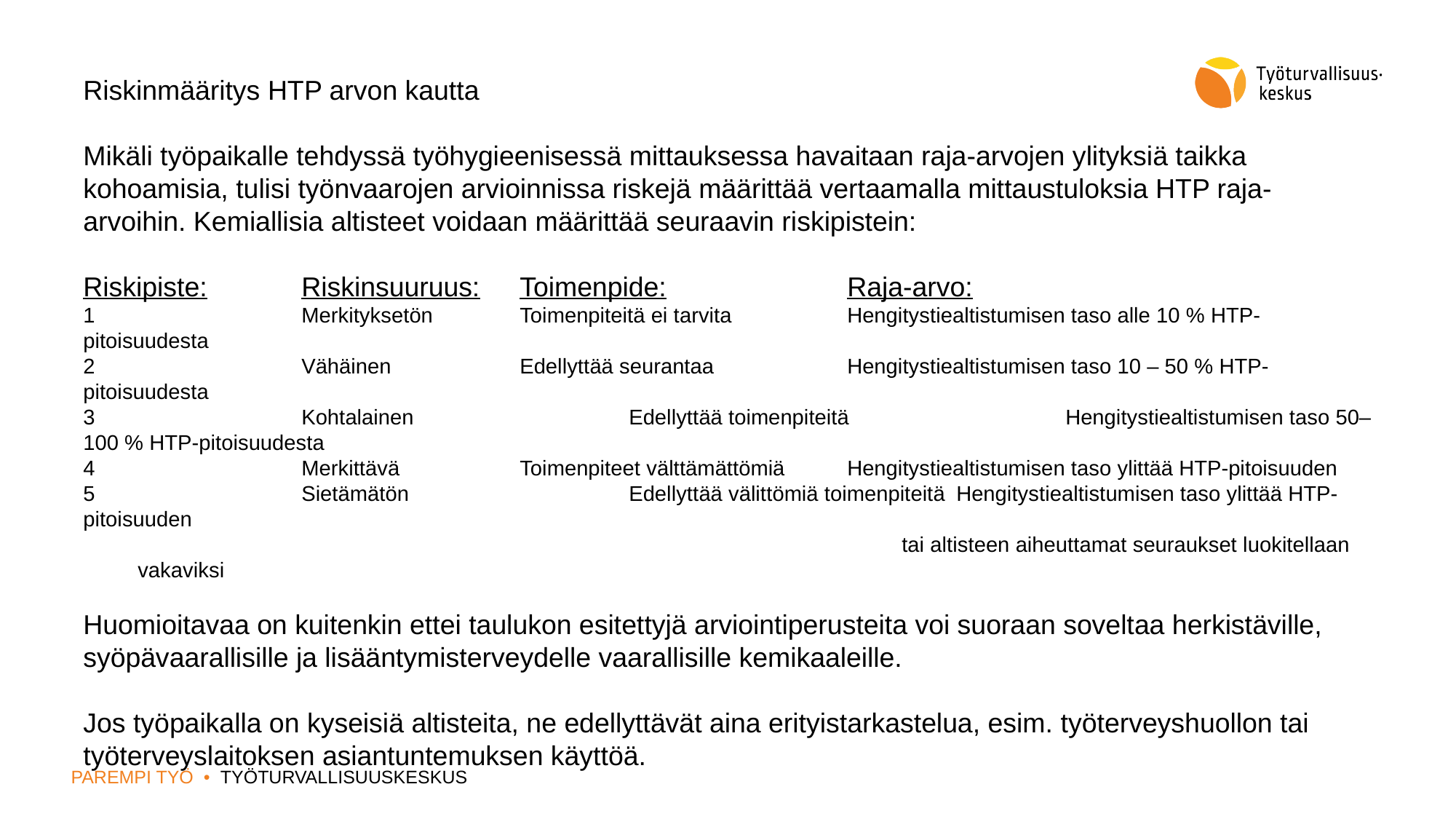

Riskinmääritys HTP arvon kautta

Mikäli työpaikalle tehdyssä työhygieenisessä mittauksessa havaitaan raja-arvojen ylityksiä taikka kohoamisia, tulisi työnvaarojen arvioinnissa riskejä määrittää vertaamalla mittaustuloksia HTP raja-arvoihin. Kemiallisia altisteet voidaan määrittää seuraavin riskipistein:

Riskipiste:	Riskinsuuruus:	Toimenpide:		Raja-arvo:
1 		Merkityksetön	Toimenpiteitä ei tarvita		Hengitystiealtistumisen taso alle 10 % HTP-pitoisuudesta
2		Vähäinen		Edellyttää seurantaa		Hengitystiealtistumisen taso 10 – 50 % HTP-pitoisuudesta
3		Kohtalainen		Edellyttää toimenpiteitä 		Hengitystiealtistumisen taso 50–100 % HTP-pitoisuudesta
4		Merkittävä 		Toimenpiteet välttämättömiä 	Hengitystiealtistumisen taso ylittää HTP-pitoisuuden
5		Sietämätön 		Edellyttää välittömiä toimenpiteitä	Hengitystiealtistumisen taso ylittää HTP-pitoisuuden
 							tai altisteen aiheuttamat seuraukset luokitellaan vakaviksi

Huomioitavaa on kuitenkin ettei taulukon esitettyjä arviointiperusteita voi suoraan soveltaa herkistäville, syöpävaarallisille ja lisääntymisterveydelle vaarallisille kemikaaleille.

Jos työpaikalla on kyseisiä altisteita, ne edellyttävät aina erityistarkastelua, esim. työterveyshuollon tai työterveyslaitoksen asiantuntemuksen käyttöä.